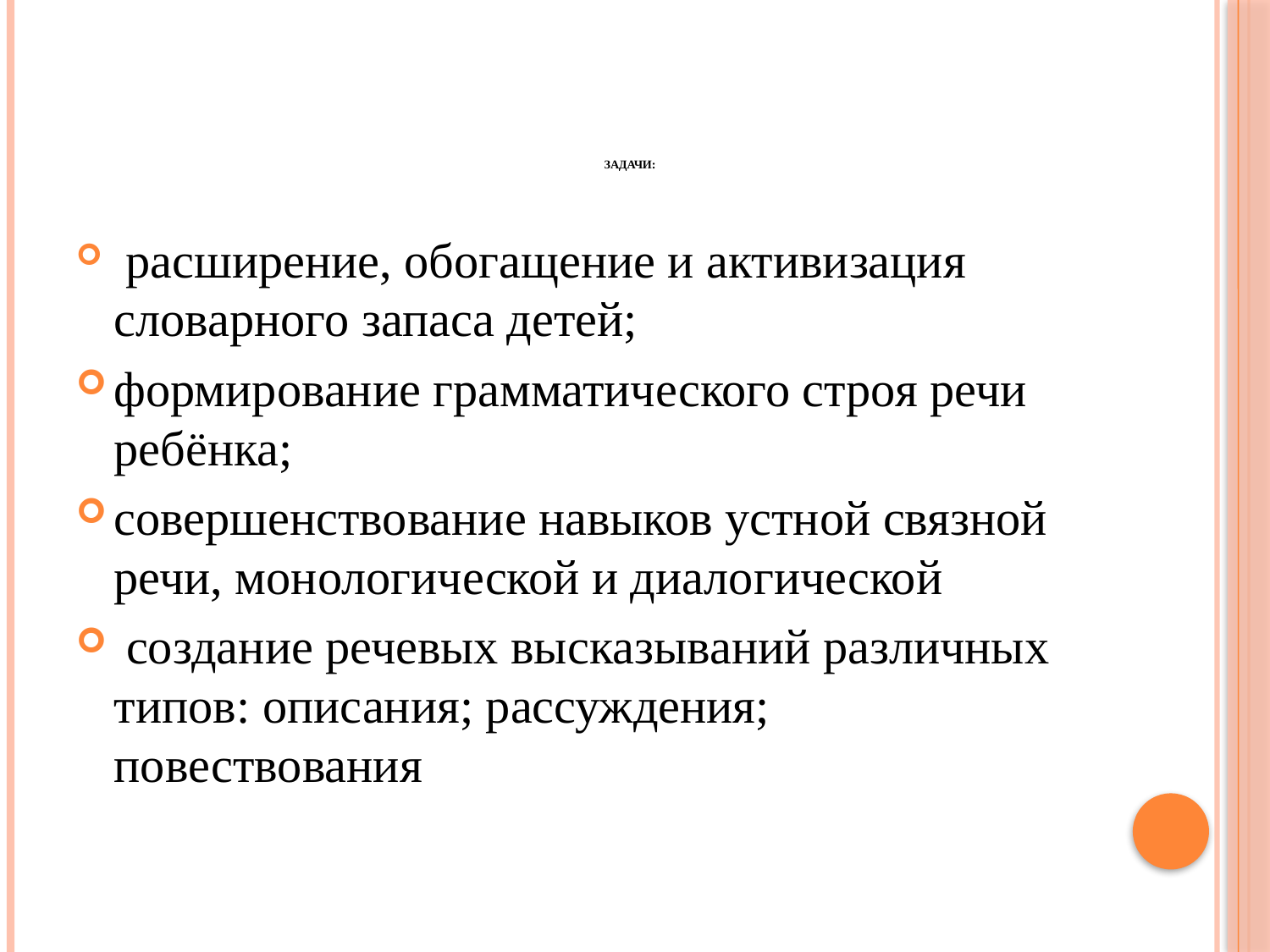

# Задачи:
 расширение, обогащение и активизация словарного запаса детей;
формирование грамматического строя речи ребёнка;
совершенствование навыков устной связной речи, монологической и диалогической
 создание речевых высказываний различных типов: описания; рассуждения; повествования